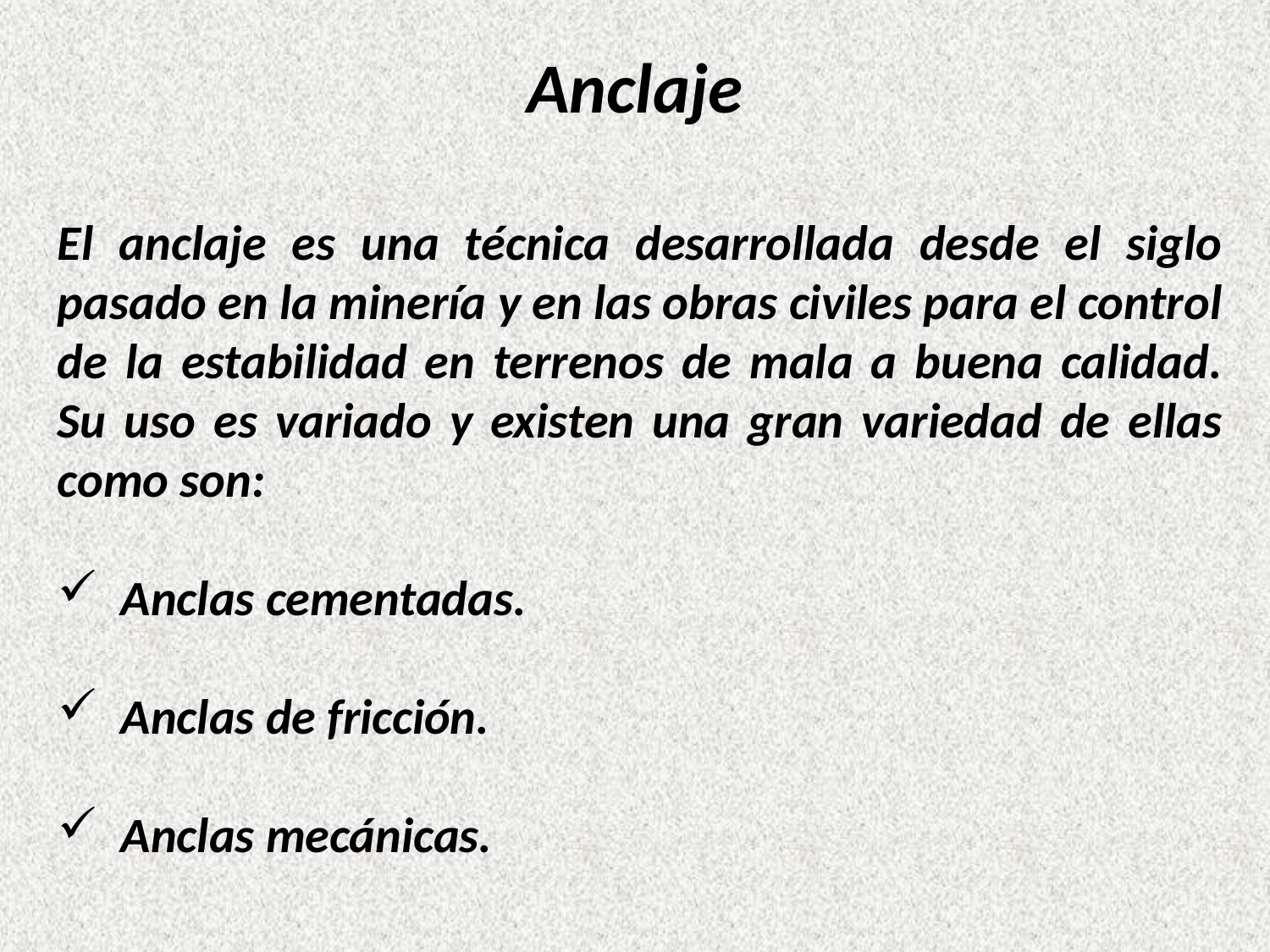

Anclaje
El anclaje es una técnica desarrollada desde el siglo pasado en la minería y en las obras civiles para el control de la estabilidad en terrenos de mala a buena calidad. Su uso es variado y existen una gran variedad de ellas como son:

Anclas cementadas.

Anclas de fricción.

Anclas mecánicas.